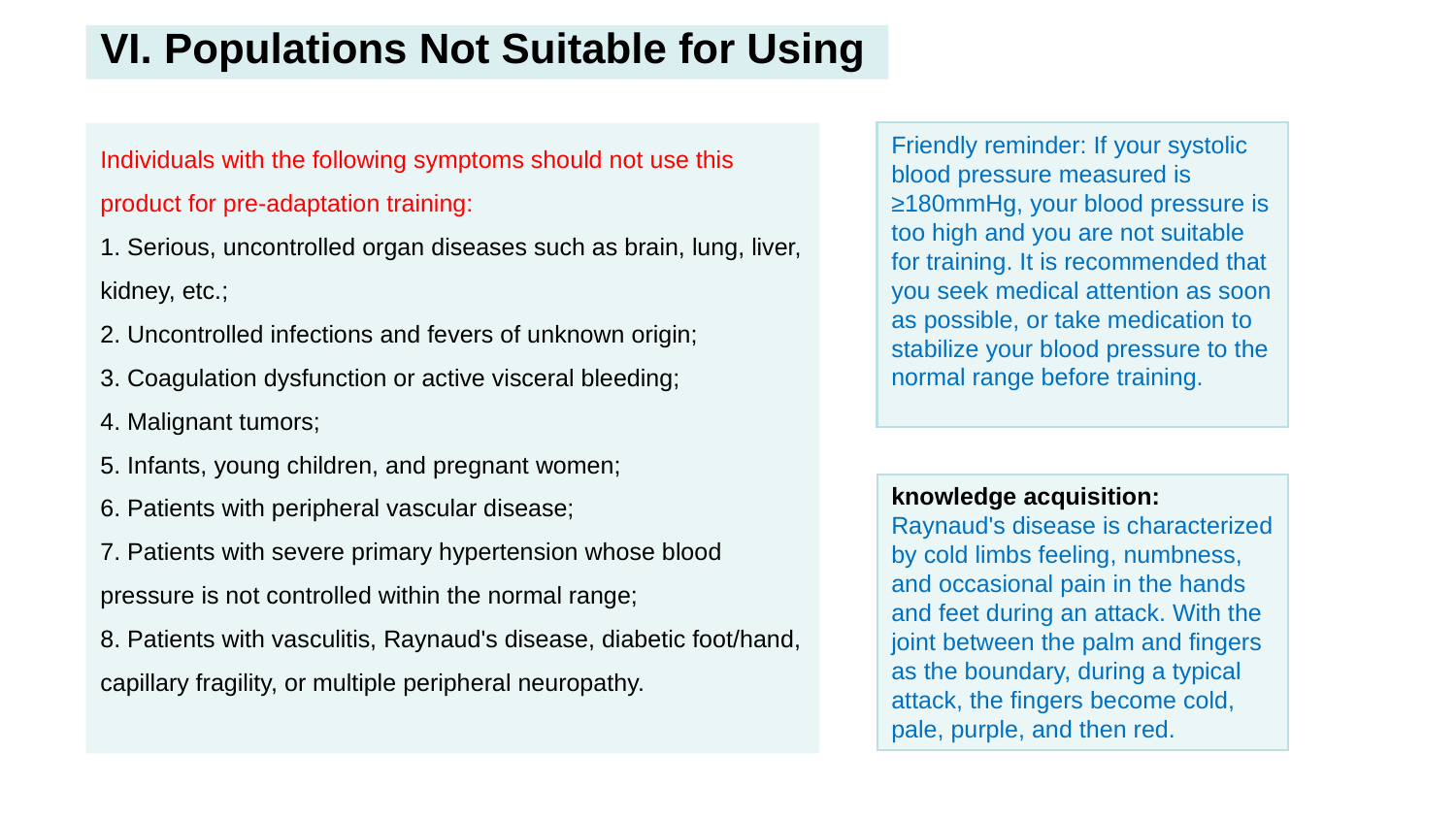

# VI. Populations Not Suitable for Using
Friendly reminder: If your systolic blood pressure measured is ≥180mmHg, your blood pressure is too high and you are not suitable for training. It is recommended that you seek medical attention as soon as possible, or take medication to stabilize your blood pressure to the normal range before training.

Individuals with the following symptoms should not use this product for pre-adaptation training:
1. Serious, uncontrolled organ diseases such as brain, lung, liver, kidney, etc.;
2. Uncontrolled infections and fevers of unknown origin;
3. Coagulation dysfunction or active visceral bleeding;
4. Malignant tumors;
5. Infants, young children, and pregnant women;
6. Patients with peripheral vascular disease;
7. Patients with severe primary hypertension whose blood pressure is not controlled within the normal range;
8. Patients with vasculitis, Raynaud's disease, diabetic foot/hand, capillary fragility, or multiple peripheral neuropathy.
knowledge acquisition:
Raynaud's disease is characterized by cold limbs feeling, numbness, and occasional pain in the hands and feet during an attack. With the joint between the palm and fingers as the boundary, during a typical attack, the fingers become cold, pale, purple, and then red.